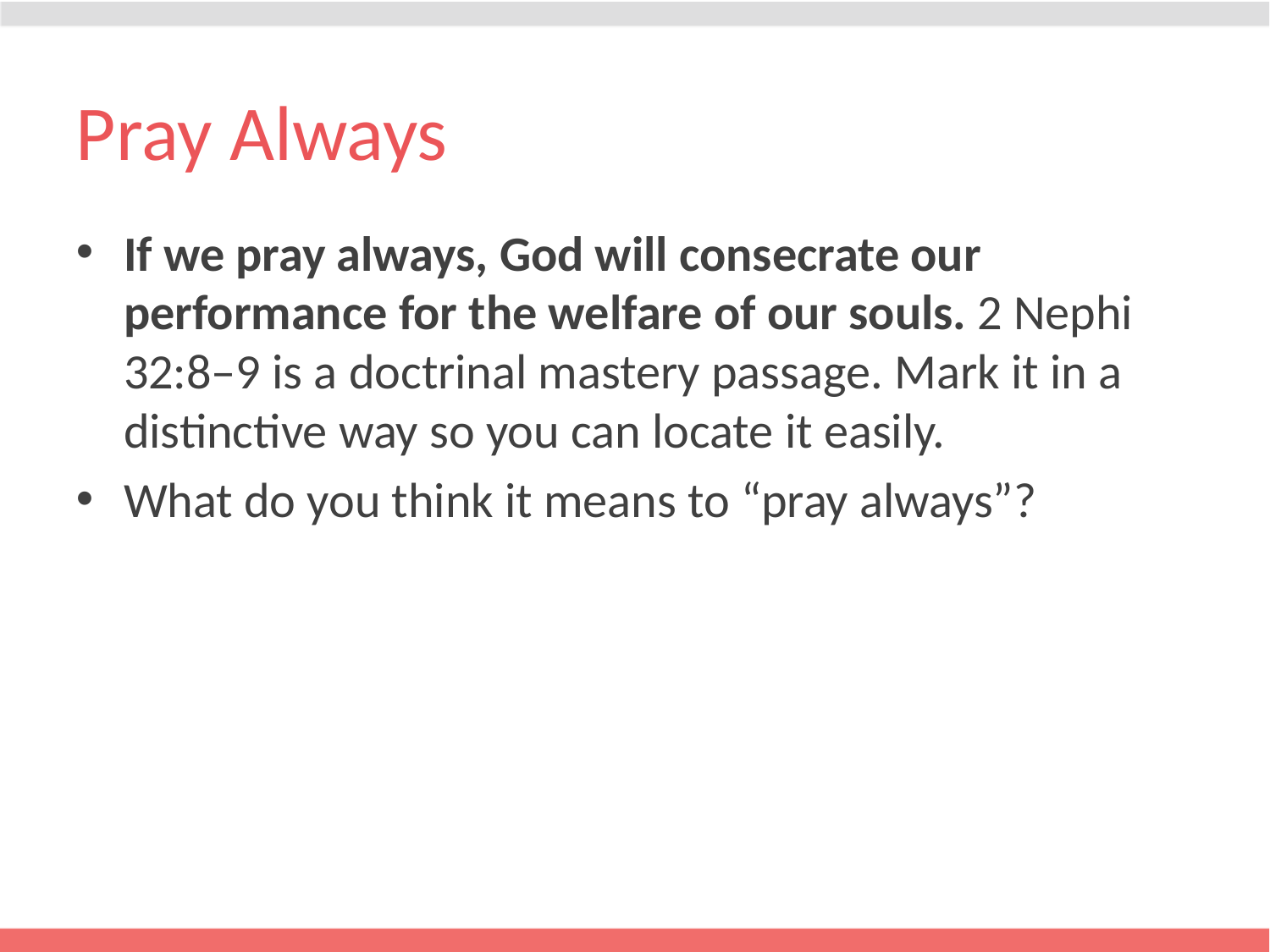

# Pray Always
If we pray always, God will consecrate our performance for the welfare of our souls. 2 Nephi 32:8–9 is a doctrinal mastery passage. Mark it in a distinctive way so you can locate it easily.
What do you think it means to “pray always”?